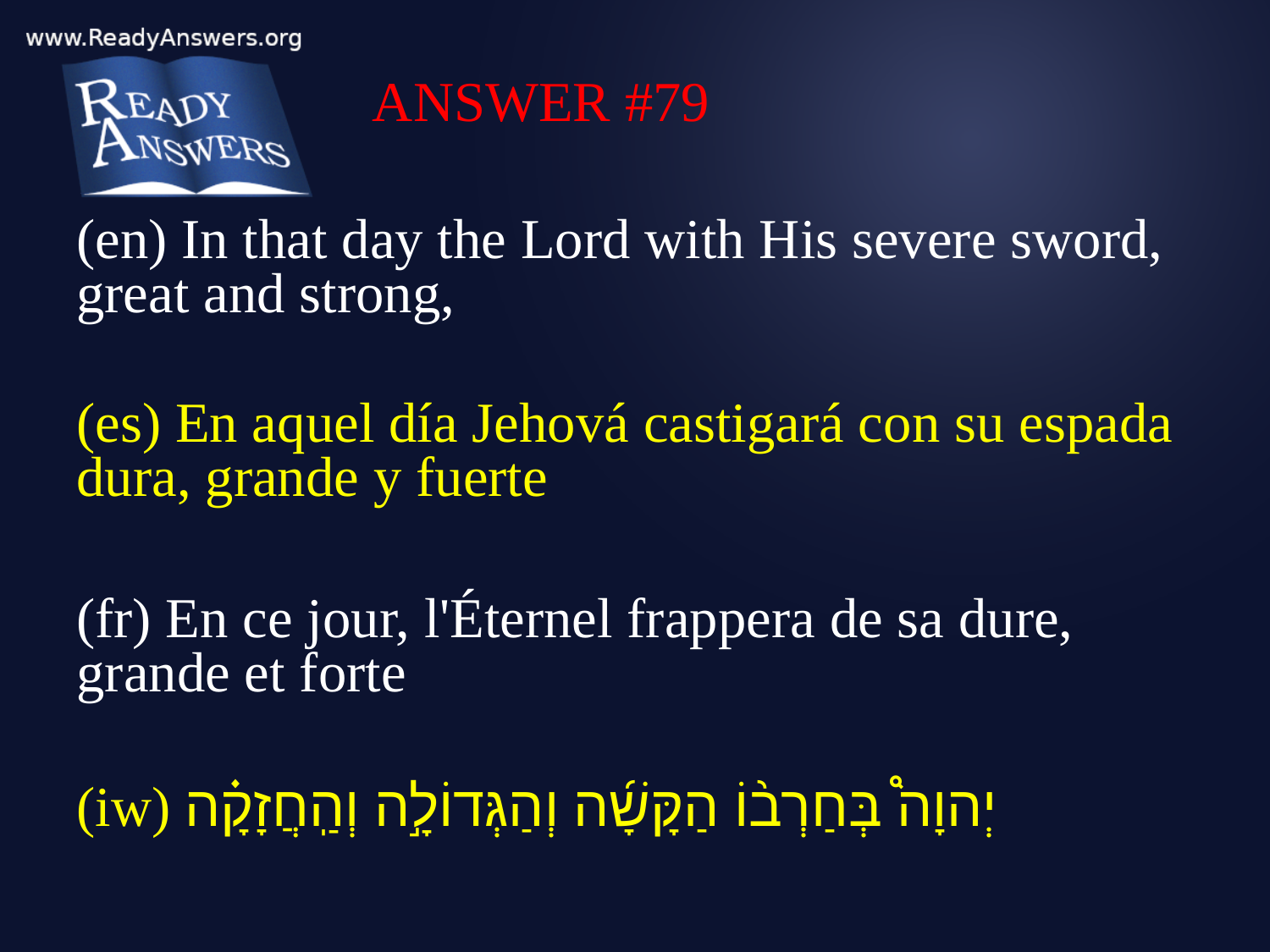

ANSWER #79
(en) In that day the Lord with His severe sword, great and strong,
(es) En aquel día Jehová castigará con su espada dura, grande y fuerte
(fr) En ce jour, l'Éternel frappera de sa dure, grande et forte
(iw) יְהוָה֩ בְּחַרְב֨וֹ הַקָּשָׁ֜ה וְהַגְּדוֹלָ֣ה וְהַֽחֲזָקָ֗ה